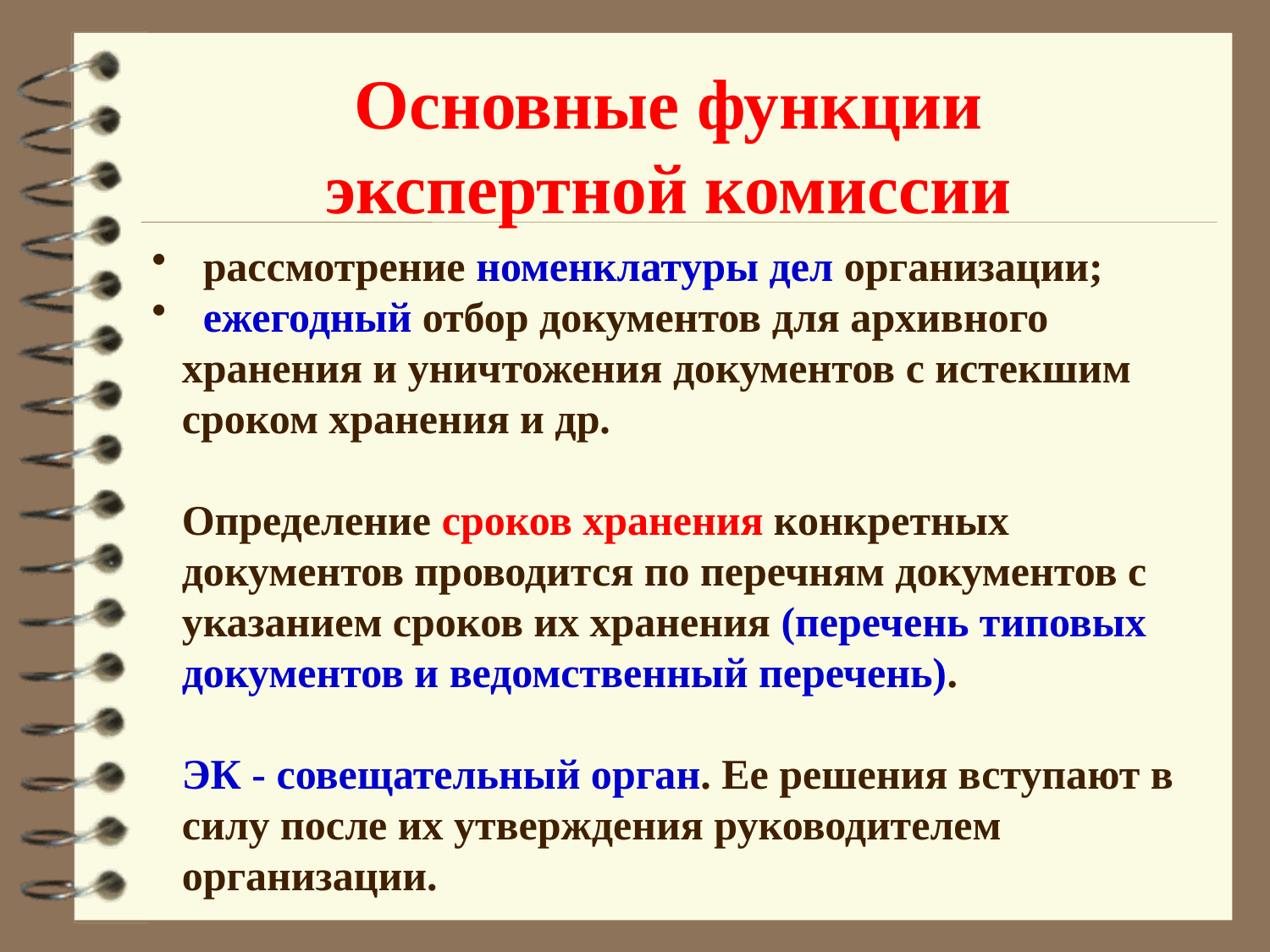

# Основные функции экспертной комиссии
  рассмотрение номенклатуры дел организации;
  ежегодный отбор документов для архивного хранения и уничтожения документов с истекшим сроком хранения и др.

Определение сроков хранения конкретных документов проводится по перечням документов с указанием сроков их хранения (перечень типовых  документов и ведомственный перечень).

ЭК - совещательный орган. Ее решения вступают в силу после их утверждения руководителем организации.